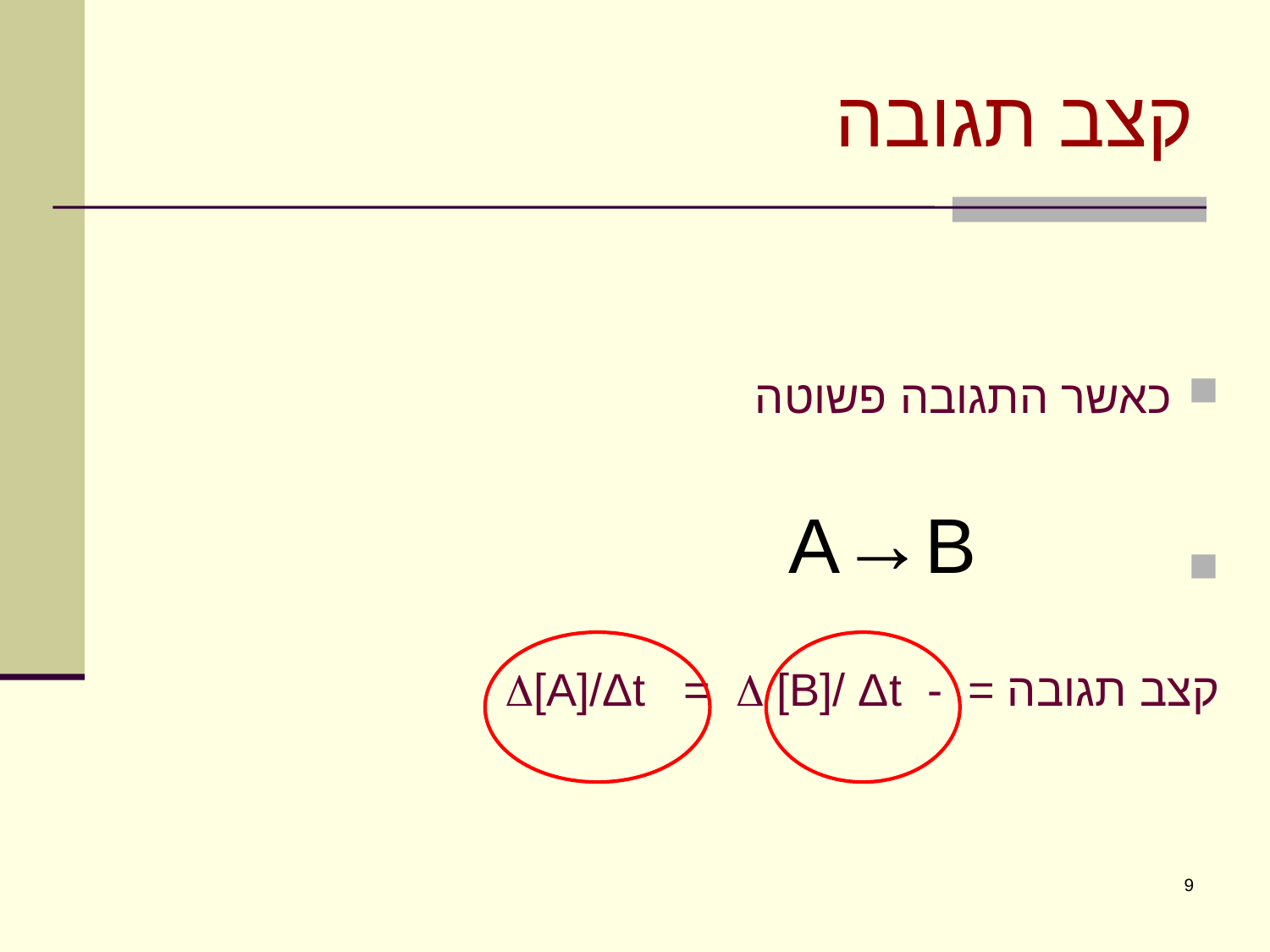

# קצב תגובה

כאשר התגובה פשוטה

קצב תגובה =  -  Δ[A]/Δt   =  Δ [B]/ Δt

A→B

9